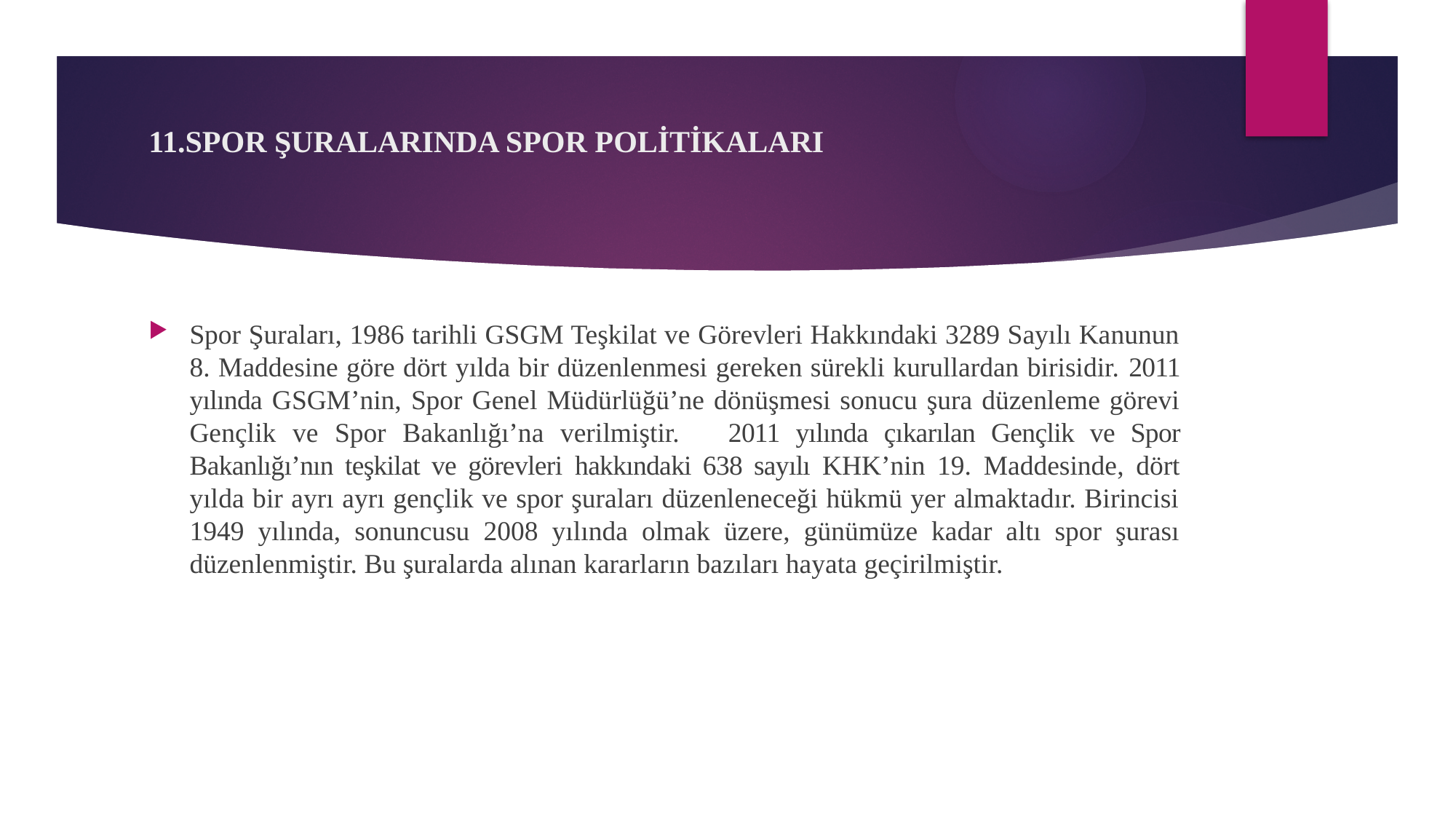

# 11.SPOR ŞURALARINDA SPOR POLİTİKALARI
Spor Şuraları, 1986 tarihli GSGM Teşkilat ve Görevleri Hakkındaki 3289 Sayılı Kanunun 8. Maddesine göre dört yılda bir düzenlenmesi gereken sürekli kurullardan birisidir. 2011 yılında GSGM’nin, Spor Genel Müdürlüğü’ne dönüşmesi sonucu şura düzenleme görevi Gençlik ve Spor Bakanlığı’na verilmiştir.   2011 yılında çıkarılan Gençlik ve Spor Bakanlığı’nın teşkilat ve görevleri hakkındaki 638 sayılı KHK’nin 19. Maddesinde, dört yılda bir ayrı ayrı gençlik ve spor şuraları düzenleneceği hükmü yer almaktadır. Birincisi 1949 yılında, sonuncusu 2008 yılında olmak üzere, günümüze kadar altı spor şurası düzenlenmiştir. Bu şuralarda alınan kararların bazıları hayata geçirilmiştir.